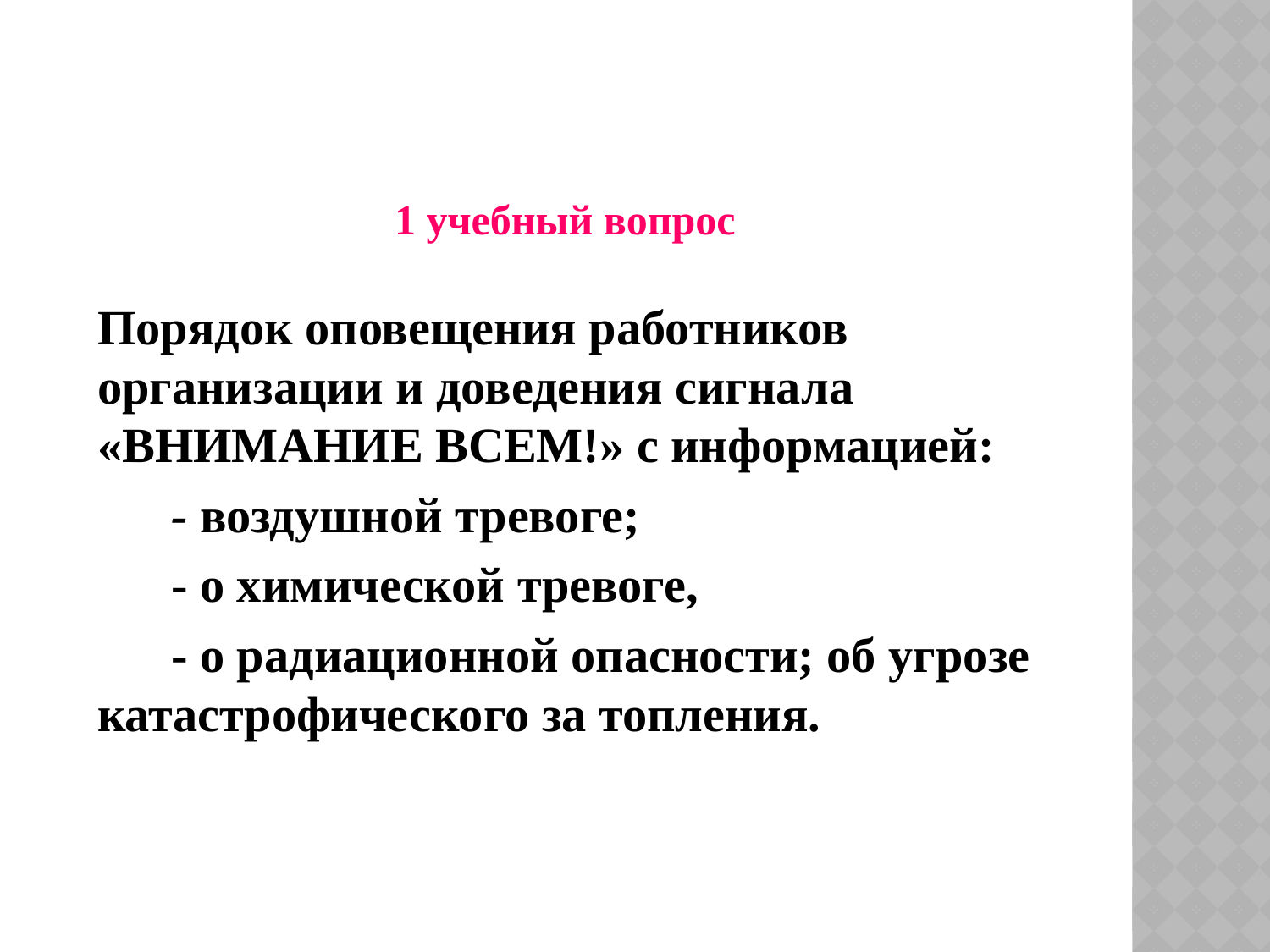

1 учебный вопрос

Порядок оповещения работников организации и доведения сигнала «ВНИМАНИЕ ВСЕМ!» с информацией:
      - воздушной тревоге;
      - о химической тревоге,
      - о радиационной опасности; об угрозе катастрофического за топления.